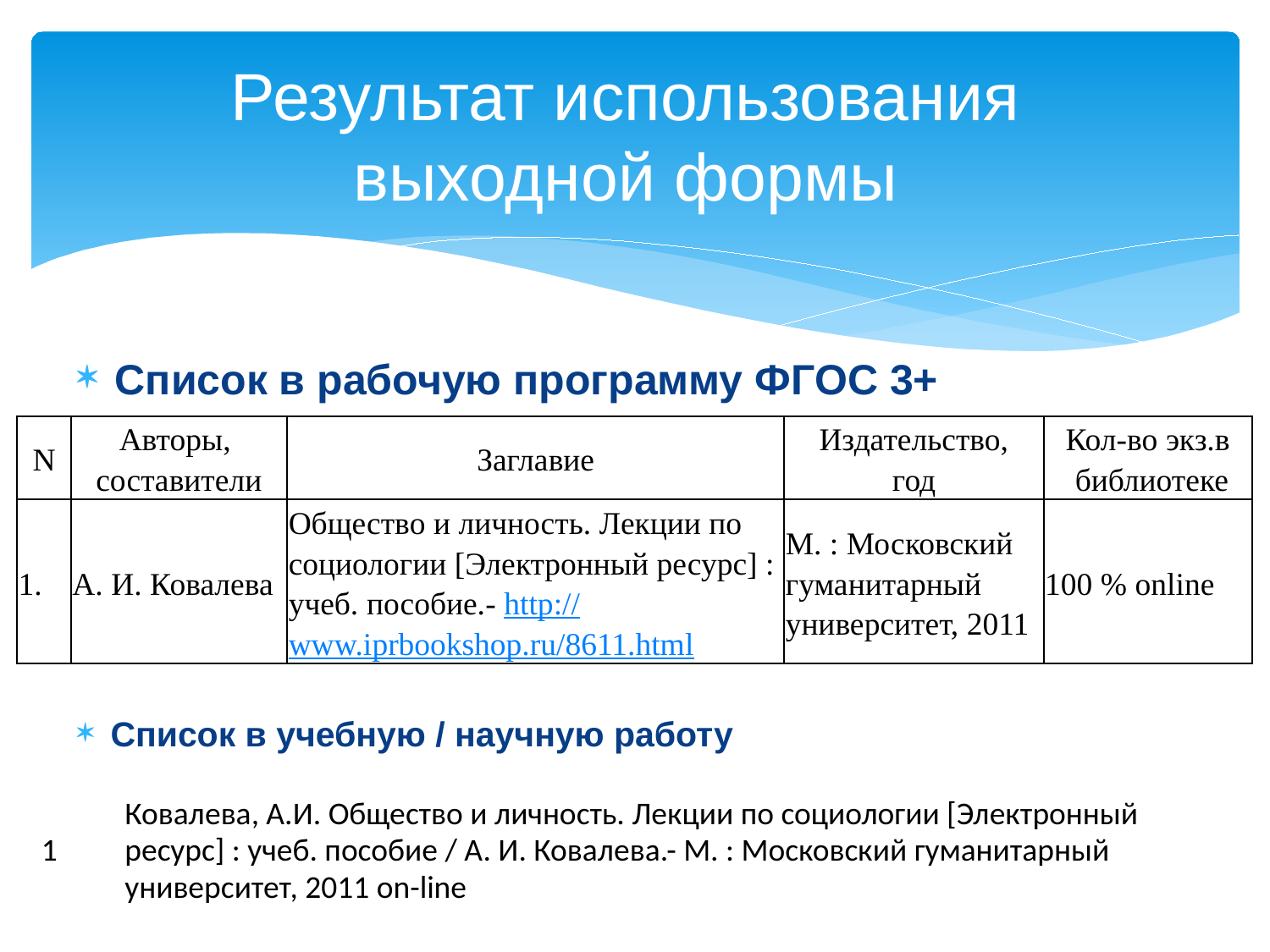

# Результат использования выходной формы
Список в рабочую программу ФГОС 3+
| N | Авторы, составители | Заглавие | Издательство, год | Кол-во экз.в библиотеке |
| --- | --- | --- | --- | --- |
| 1. | А. И. Ковалева | Общество и личность. Лекции по социологии [Электронный ресурс] : учеб. пособие.- http://www.iprbookshop.ru/8611.html | М. : Московский гуманитарный университет, 2011 | 100 % online |
Список в учебную / научную работу
| 1 | Ковалева, А.И. Общество и личность. Лекции по социологии [Электронный ресурс] : учеб. пособие / А. И. Ковалева.- М. : Московский гуманитарный университет, 2011 on-line |
| --- | --- |